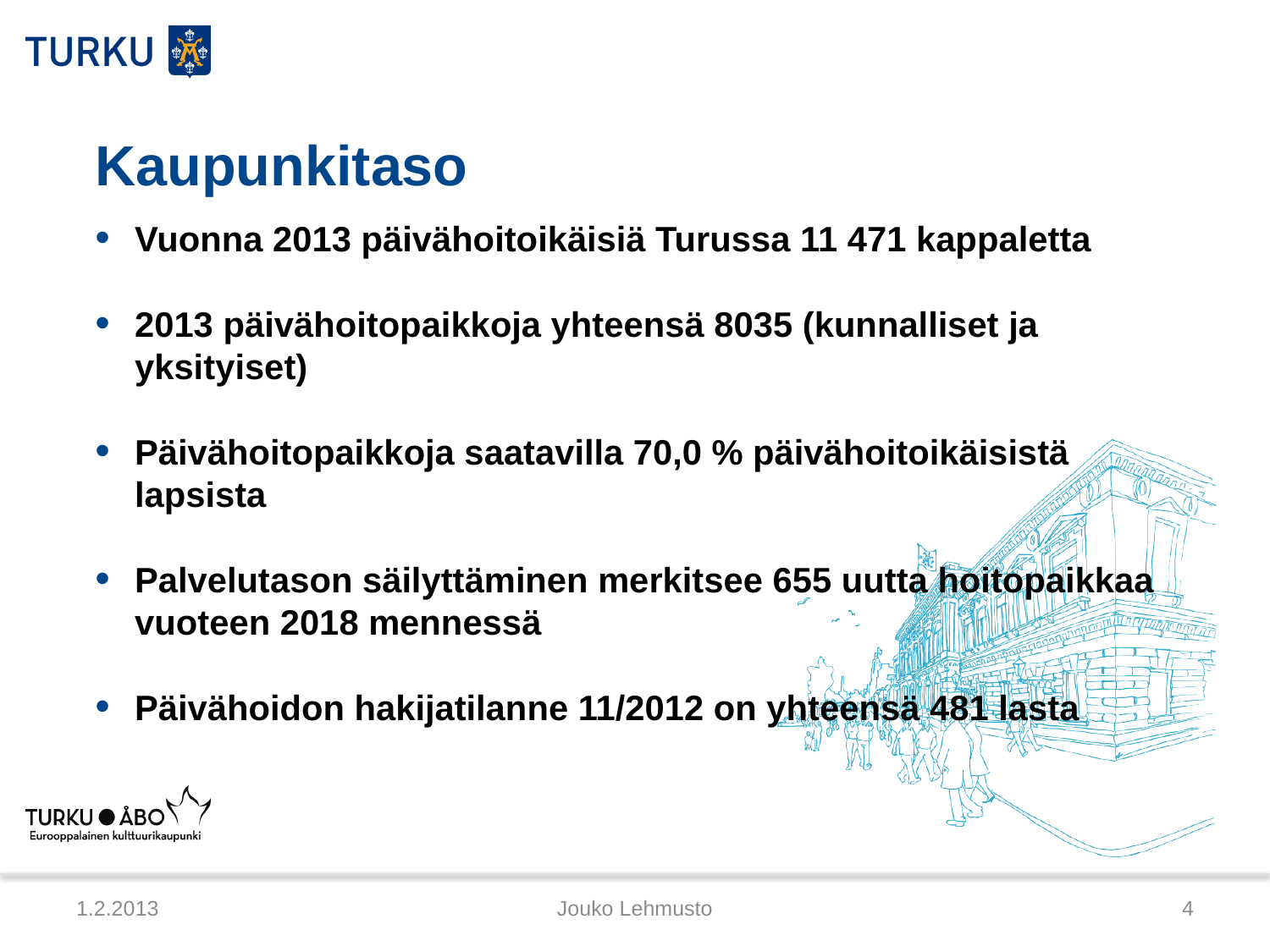

# Kaupunkitaso
Vuonna 2013 päivähoitoikäisiä Turussa 11 471 kappaletta

2013 päivähoitopaikkoja yhteensä 8035 (kunnalliset ja yksityiset)

Päivähoitopaikkoja saatavilla 70,0 % päivähoitoikäisistä lapsista

Palvelutason säilyttäminen merkitsee 655 uutta hoitopaikkaa vuoteen 2018 mennessä

Päivähoidon hakijatilanne 11/2012 on yhteensä 481 lasta

1.2.2013
Jouko Lehmusto
4